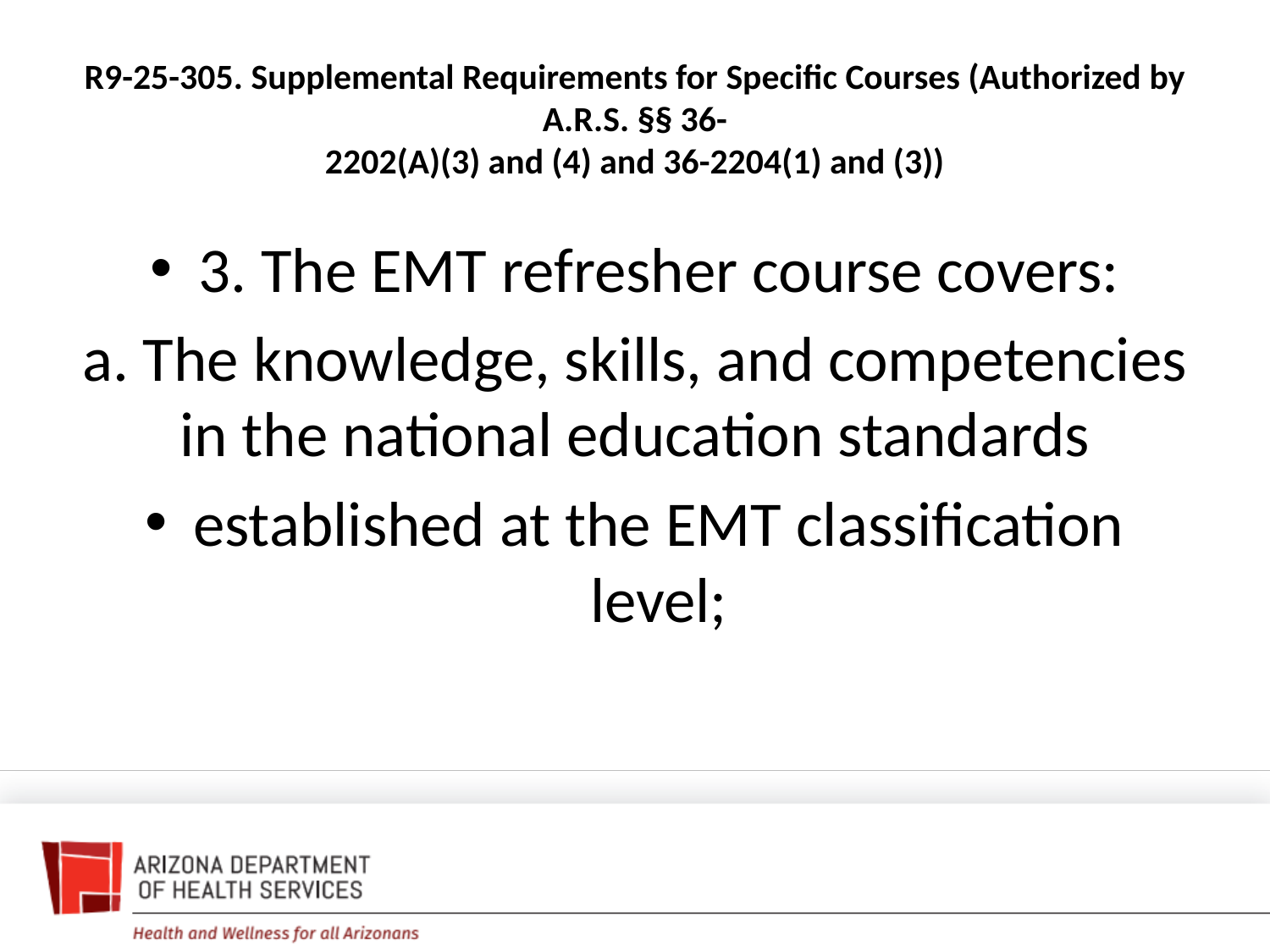

# R9-25-305. Supplemental Requirements for Specific Courses (Authorized by A.R.S. §§ 36- 2202(A)(3) and (4) and 36-2204(1) and (3))
3. The EMT refresher course covers:
a. The knowledge, skills, and competencies in the national education standards
established at the EMT classification level;